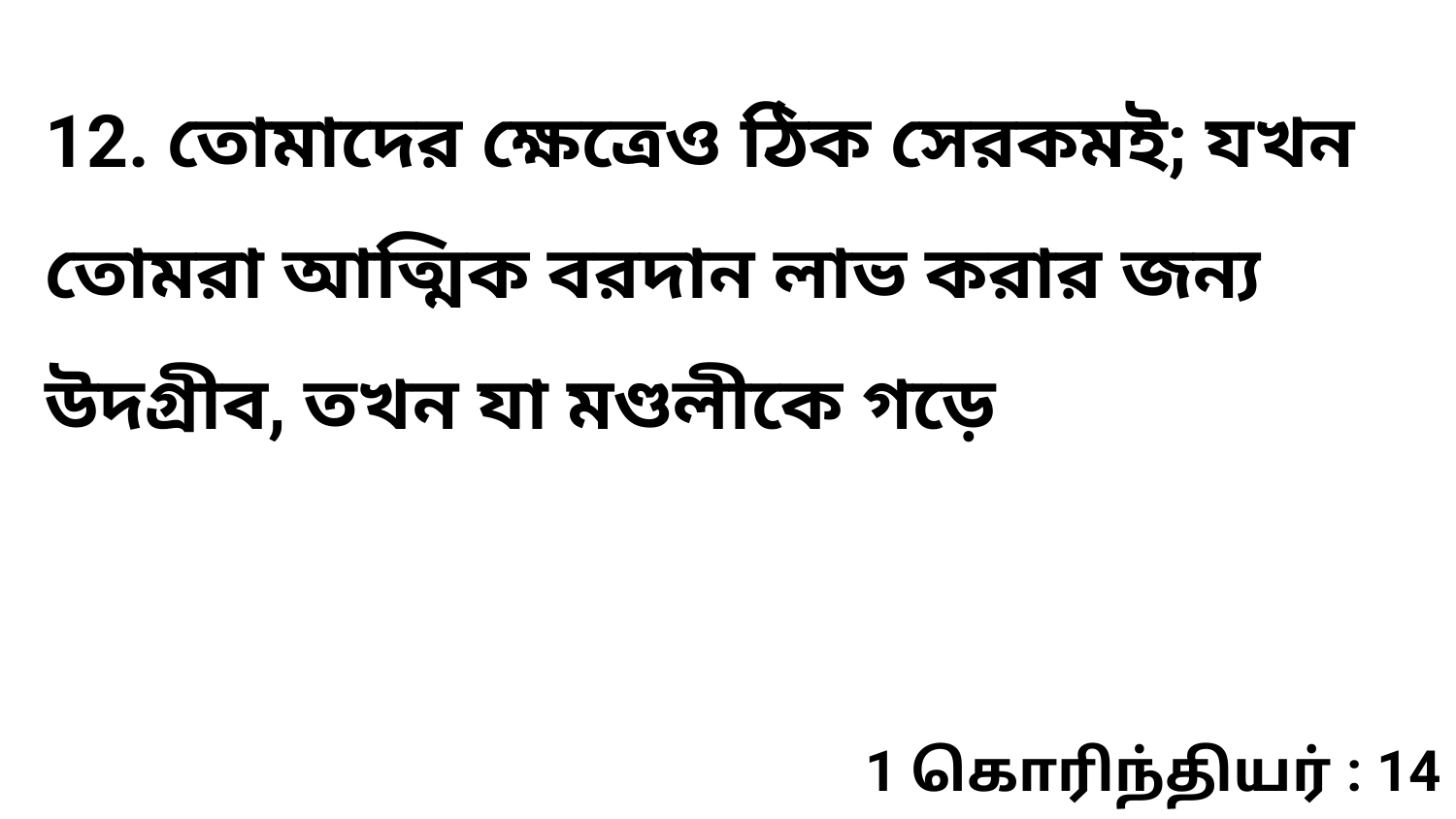

12. তোমাদের ক্ষেত্রেও ঠিক সেরকমই; যখন তোমরা আত্মিক বরদান লাভ করার জন্য উদগ্রীব, তখন যা মণ্ডলীকে গড়ে
1 கொரிந்தியர் : 14